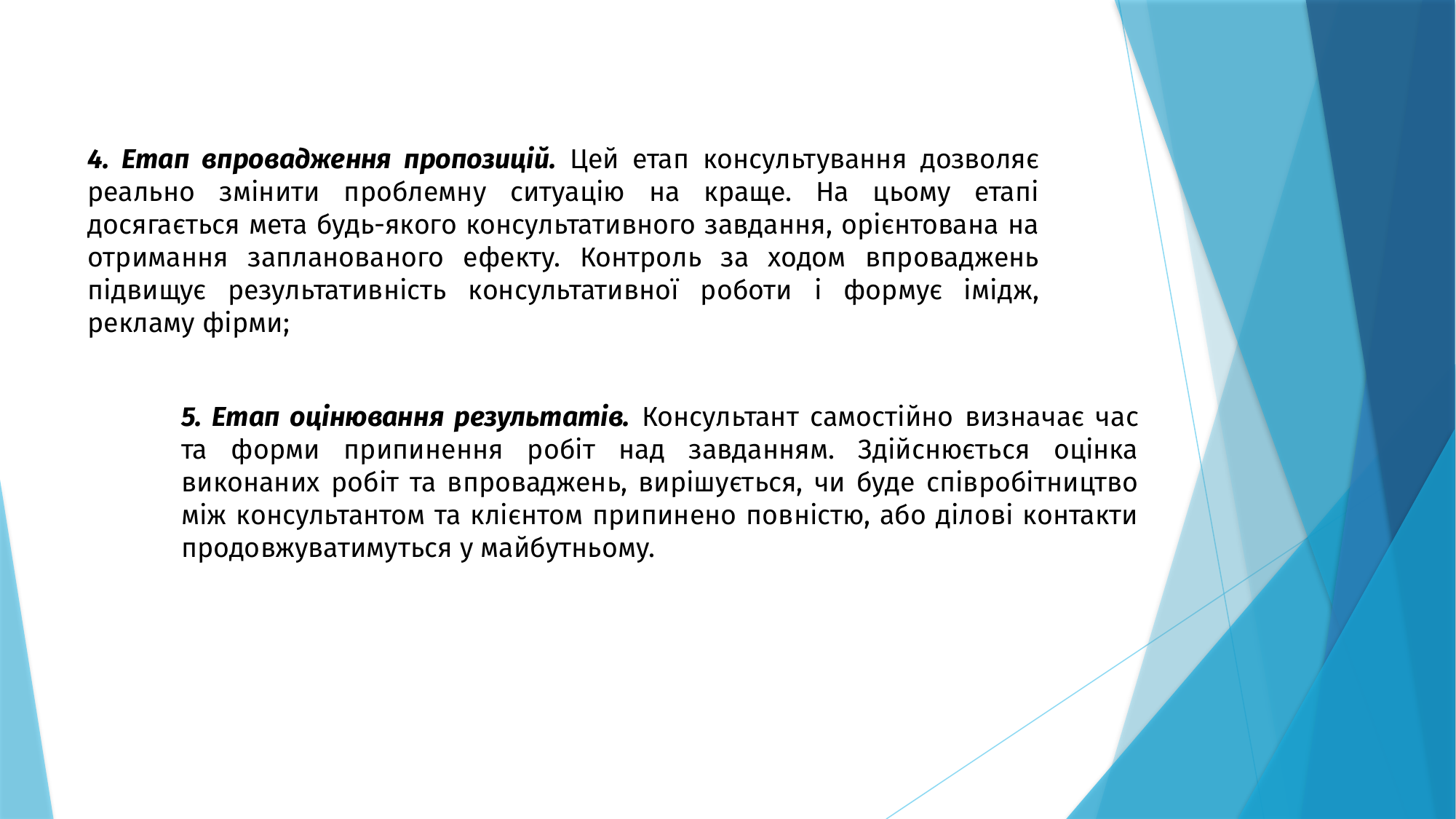

4. Етап впровадження пропозицій. Цей етап консультування дозволяє реально змінити проблемну ситуацію на краще. На цьому етапі досягається мета будь-якого консультативного завдання, орієнтована на отримання запланованого ефекту. Контроль за ходом впроваджень підвищує результативність консультативної роботи і формує імідж, рекламу фірми;
5. Етап оцінювання результатів. Консультант самостійно визначає час та форми припинення робіт над завданням. Здійснюється оцінка виконаних робіт та впроваджень, вирішується, чи буде співробітництво між консультантом та клієнтом припинено повністю, або ділові контакти продовжуватимуться у майбутньому.